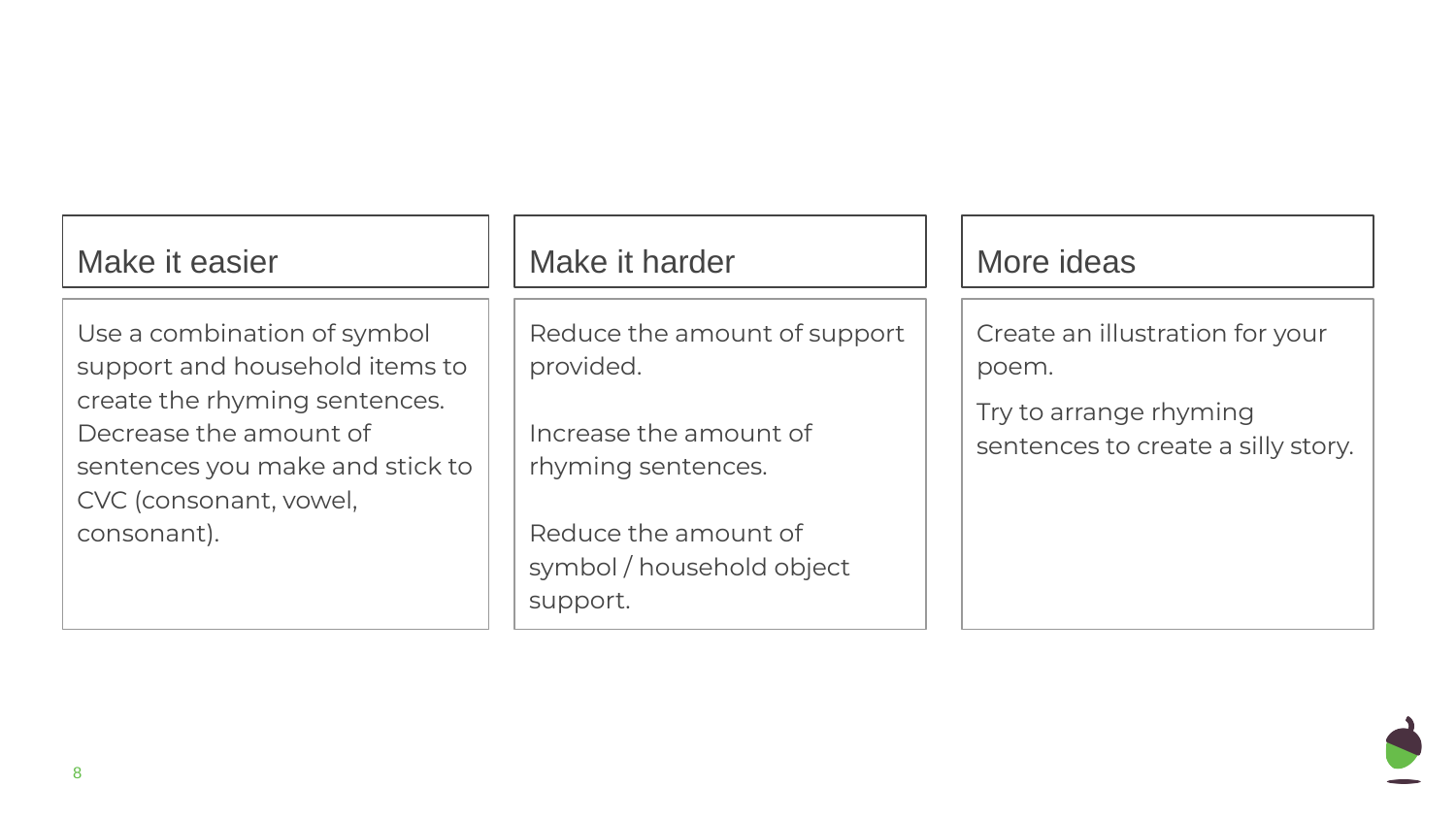

Make it easier
Make it harder
More ideas
Use a combination of symbol support and household items to create the rhyming sentences. Decrease the amount of sentences you make and stick to CVC (consonant, vowel, consonant).
Reduce the amount of support provided.

Increase the amount of rhyming sentences.

Reduce the amount of symbol / household object support.
Create an illustration for your poem.
Try to arrange rhyming sentences to create a silly story.

8